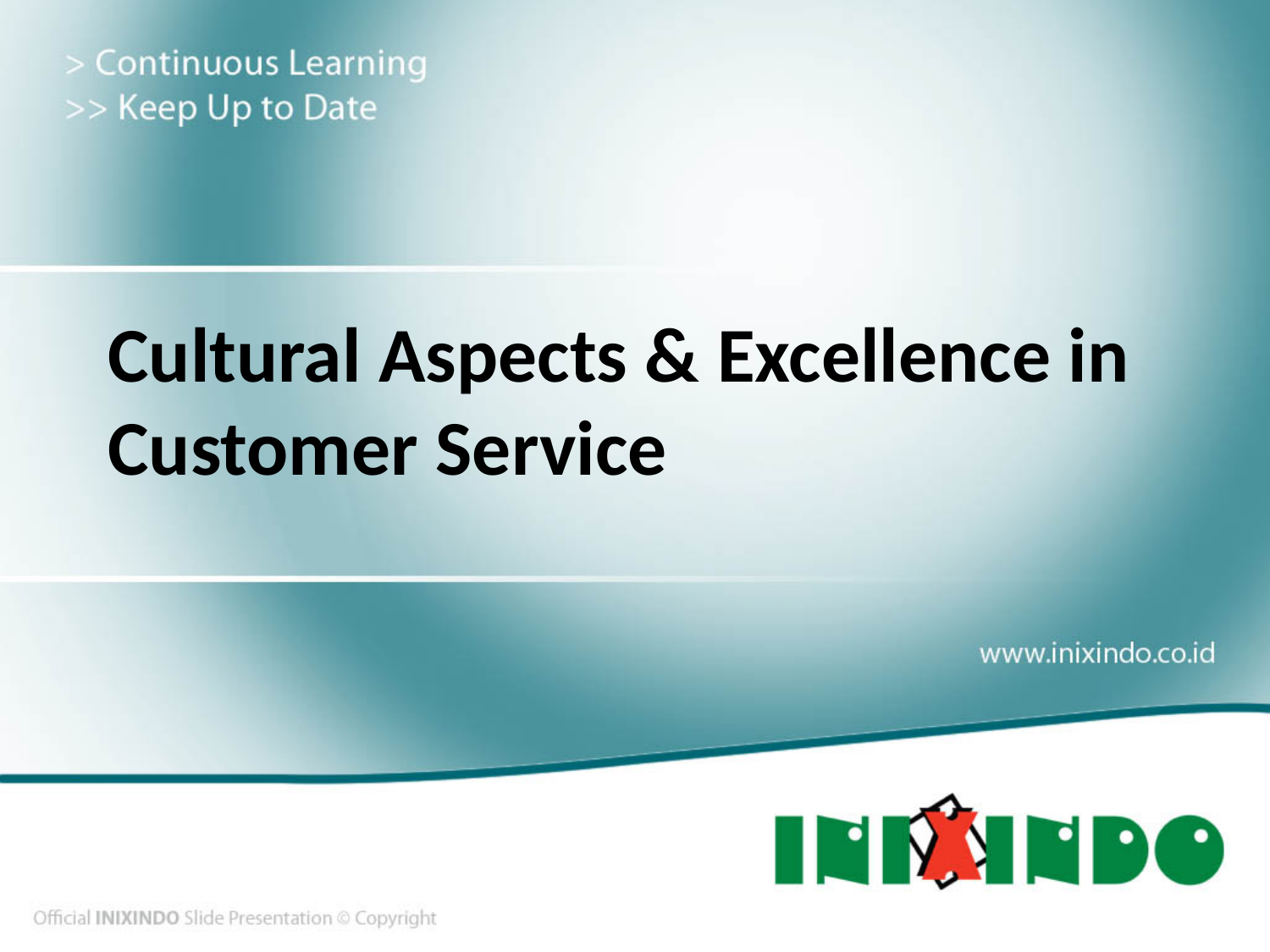

# Cultural Aspects & Excellence in Customer Service